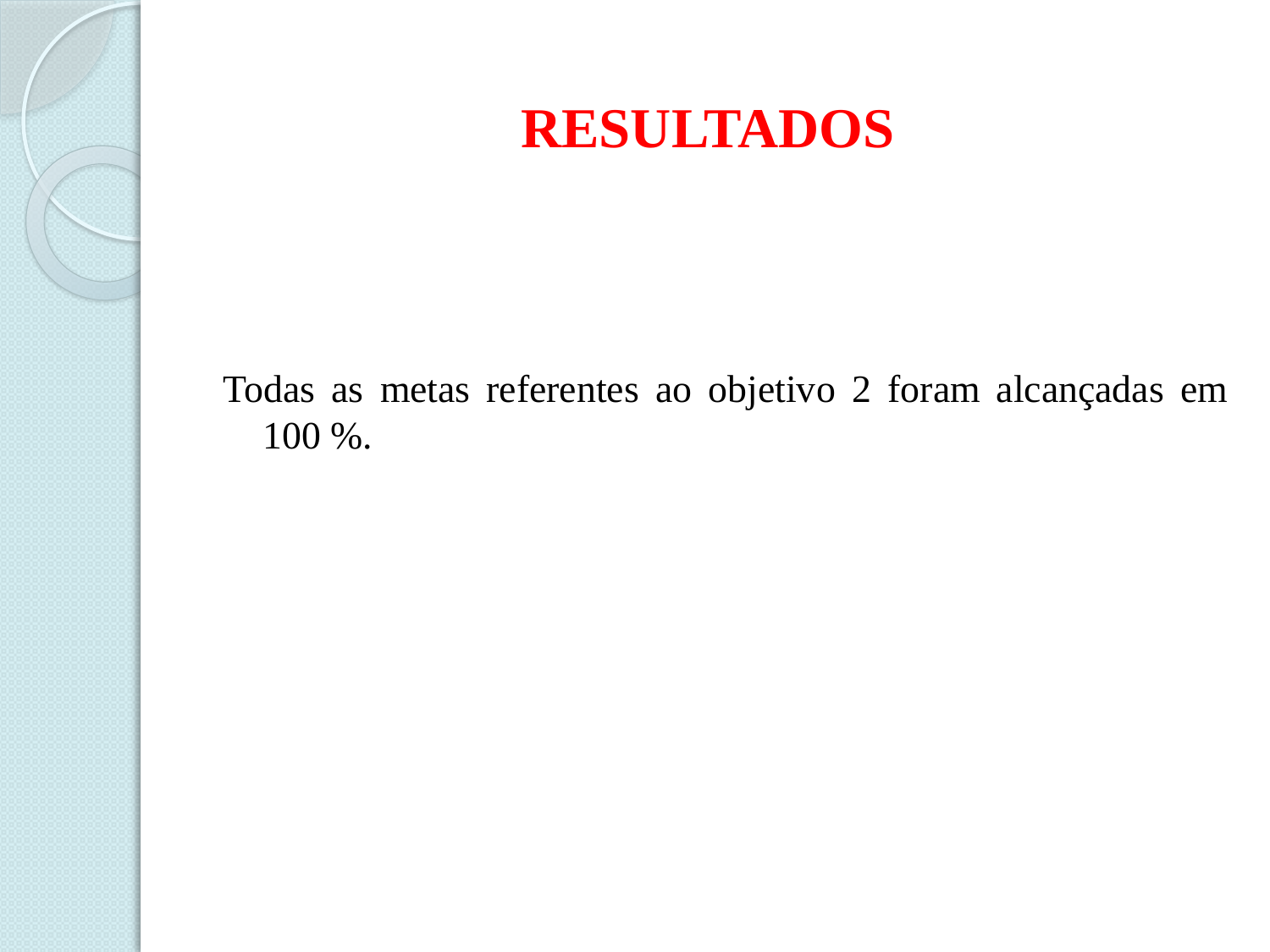

# RESULTADOS

Todas as metas referentes ao objetivo 2 foram alcançadas em 100 %.